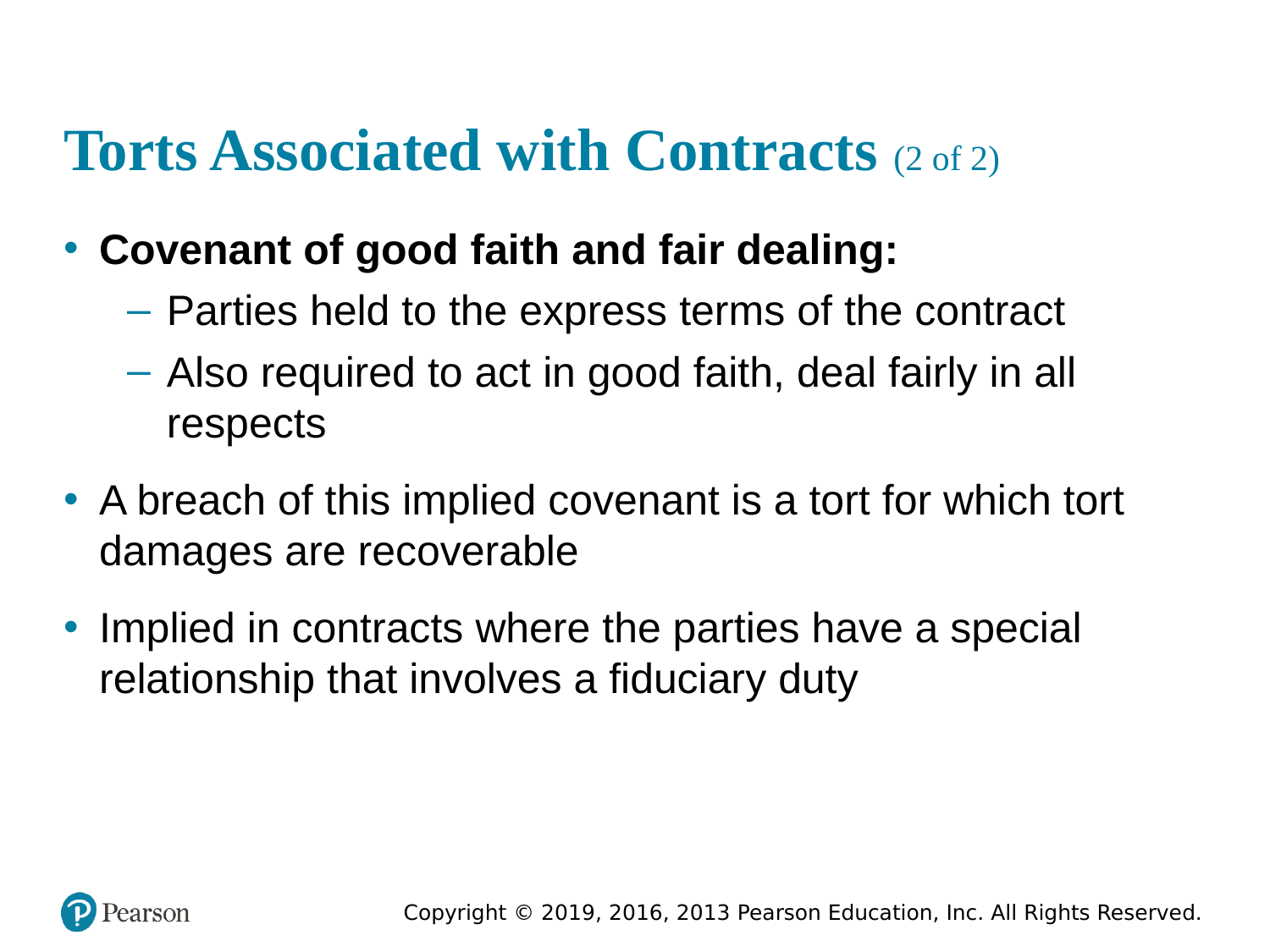

# Torts Associated with Contracts (2 of 2)
Covenant of good faith and fair dealing:
Parties held to the express terms of the contract
Also required to act in good faith, deal fairly in all respects
A breach of this implied covenant is a tort for which tort damages are recoverable
Implied in contracts where the parties have a special relationship that involves a fiduciary duty